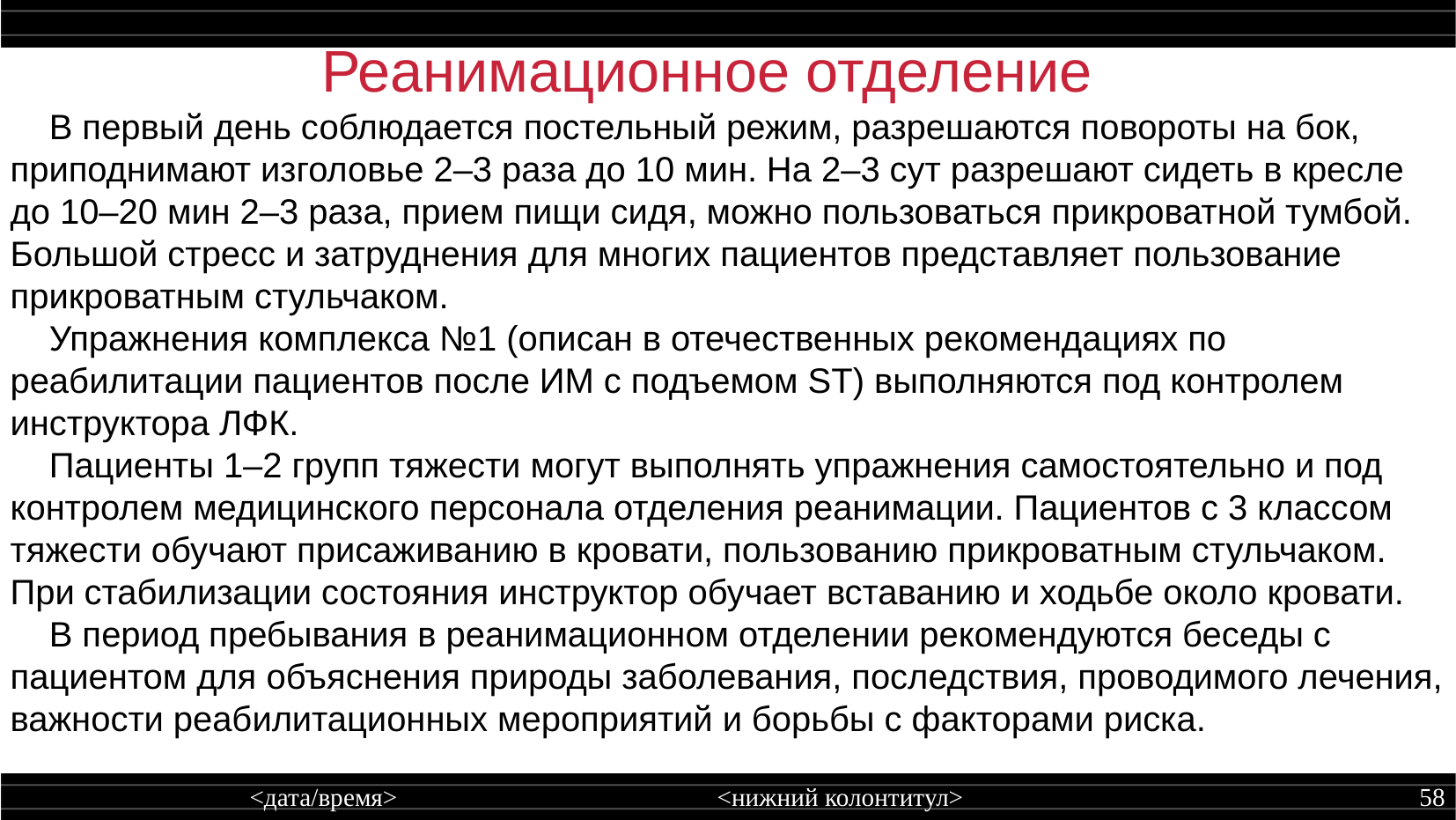

Реанимационное отделение
    В первый день соблюдается постельный режим, разрешаются повороты на бок, приподнимают изголовье 2–3 раза до 10 мин. На 2–3 сут разрешают сидеть в кресле до 10–20 мин 2–3 раза, прием пищи сидя, можно пользоваться прикроватной тумбой. Большой стресс и затруднения для многих пациентов представляет пользование прикроватным стульчаком.
    Упражнения комплекса №1 (описан в отечественных рекомендациях по реабилитации пациентов после ИМ с подъемом ST) выполняются под контролем инструктора ЛФК.
    Пациенты 1–2 групп тяжести могут выполнять упражнения самостоятельно и под контролем медицинского персонала отделения реанимации. Пациентов с 3 классом тяжести обучают присаживанию в кровати, пользованию прикроватным стульчаком. При стабилизации состояния инструктор обучает вставанию и ходьбе около кровати.
    В период пребывания в реанимационном отделении рекомендуются беседы с пациентом для объяснения природы заболевания, последствия, проводимого лечения, важности реабилитационных мероприятий и борьбы с факторами риска.